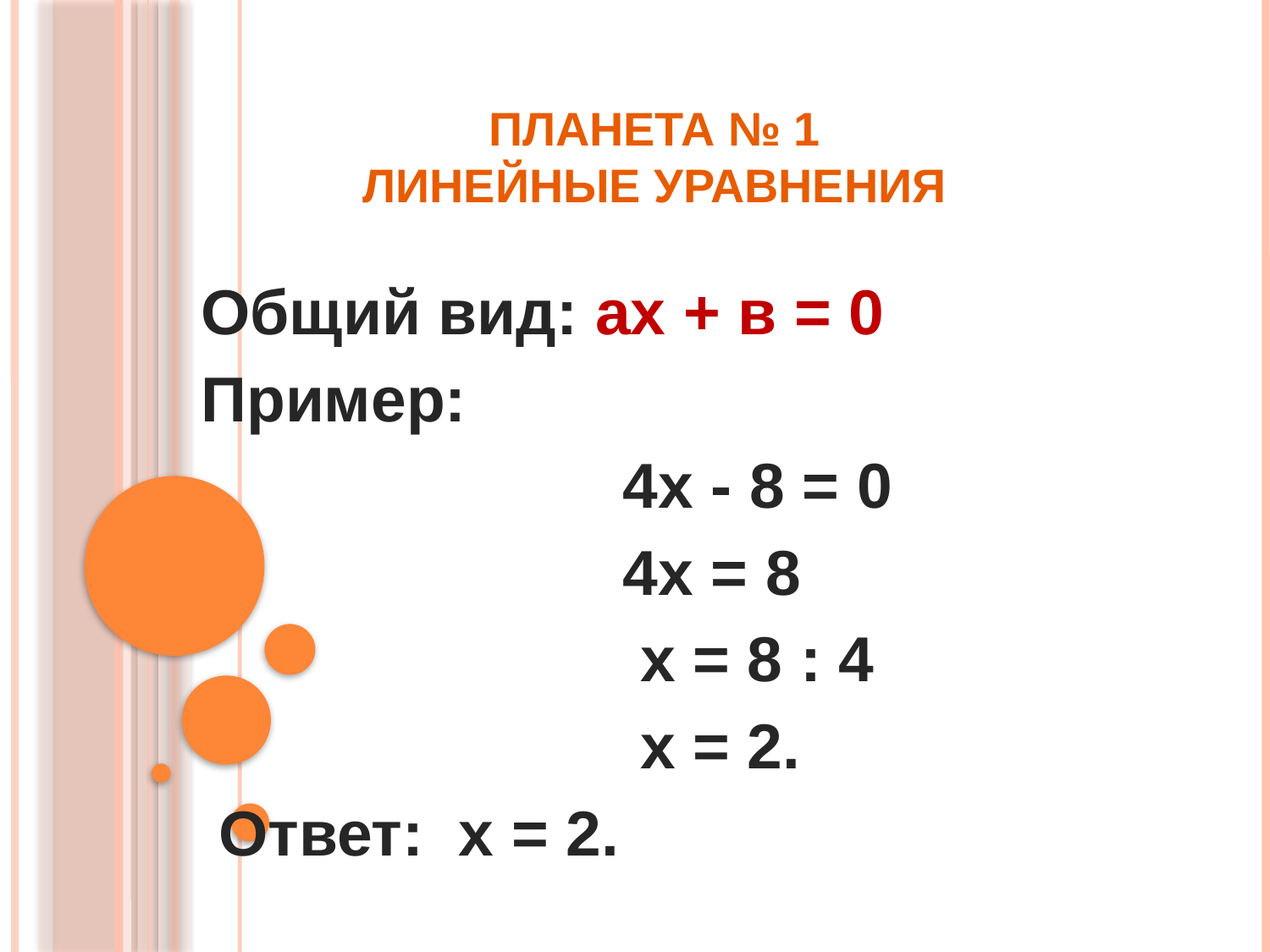

# Планета № 1 Линейные уравнения

Общий вид: ах + в = 0
Пример:
                        4х - 8 = 0
                        4х = 8
                         х = 8 : 4
                         х = 2.
 Ответ:  х = 2.